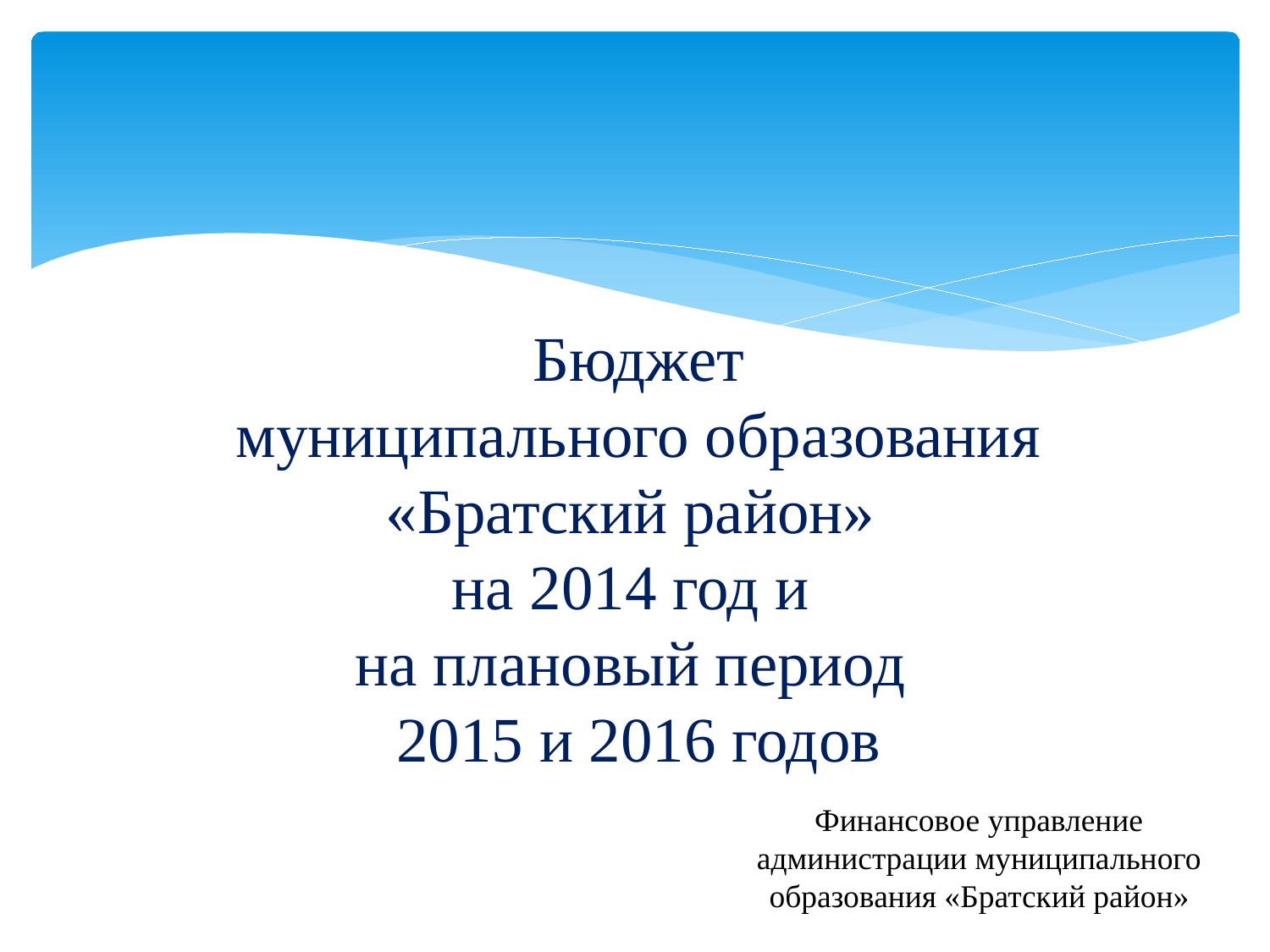

# Бюджет муниципального образования «Братский район» на 2014 год и на плановый период 2015 и 2016 годов
Финансовое управление
администрации муниципального образования «Братский район»